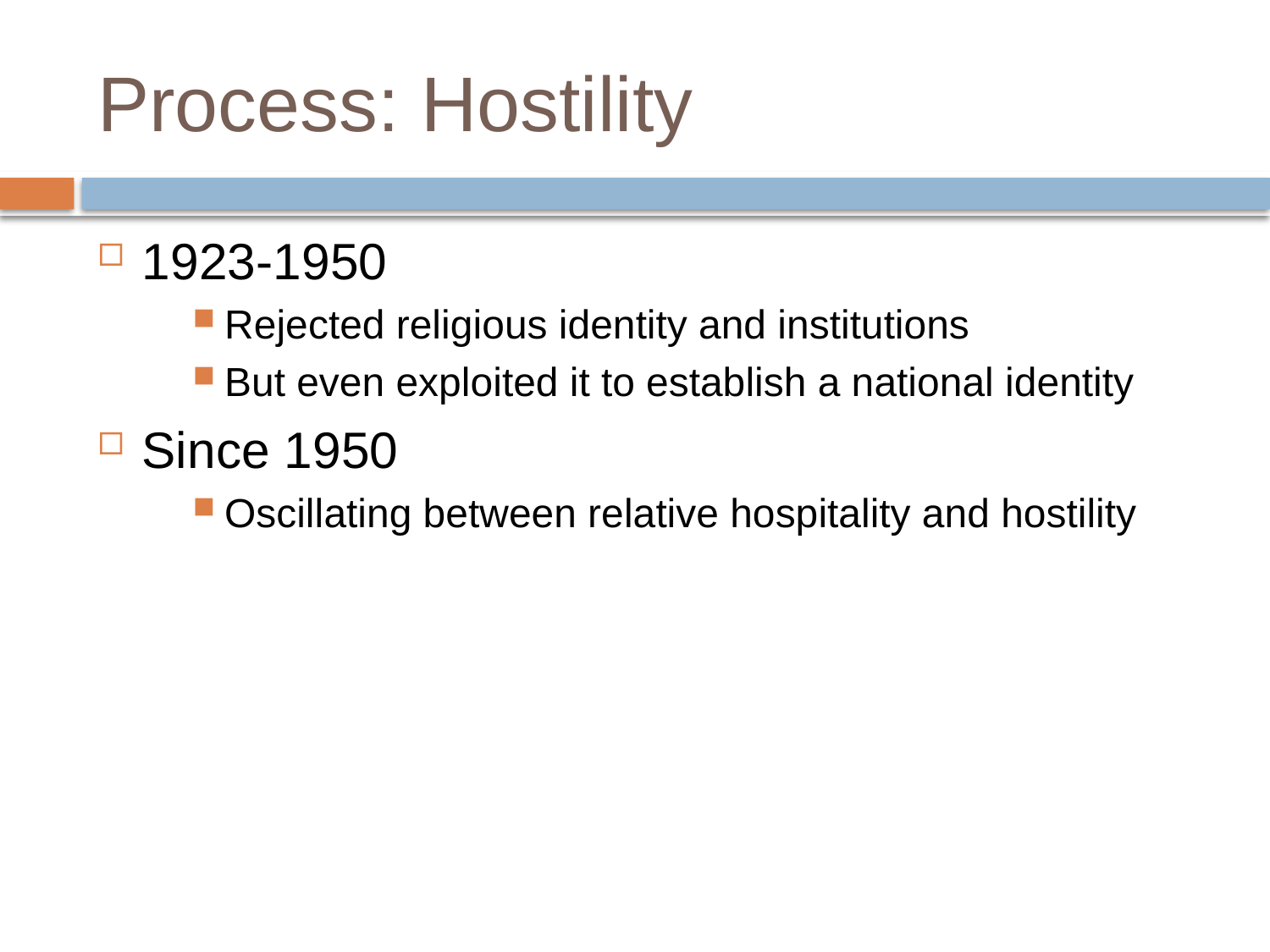

# Process: Hostility
1923-1950
Rejected religious identity and institutions
But even exploited it to establish a national identity
Since 1950
Oscillating between relative hospitality and hostility